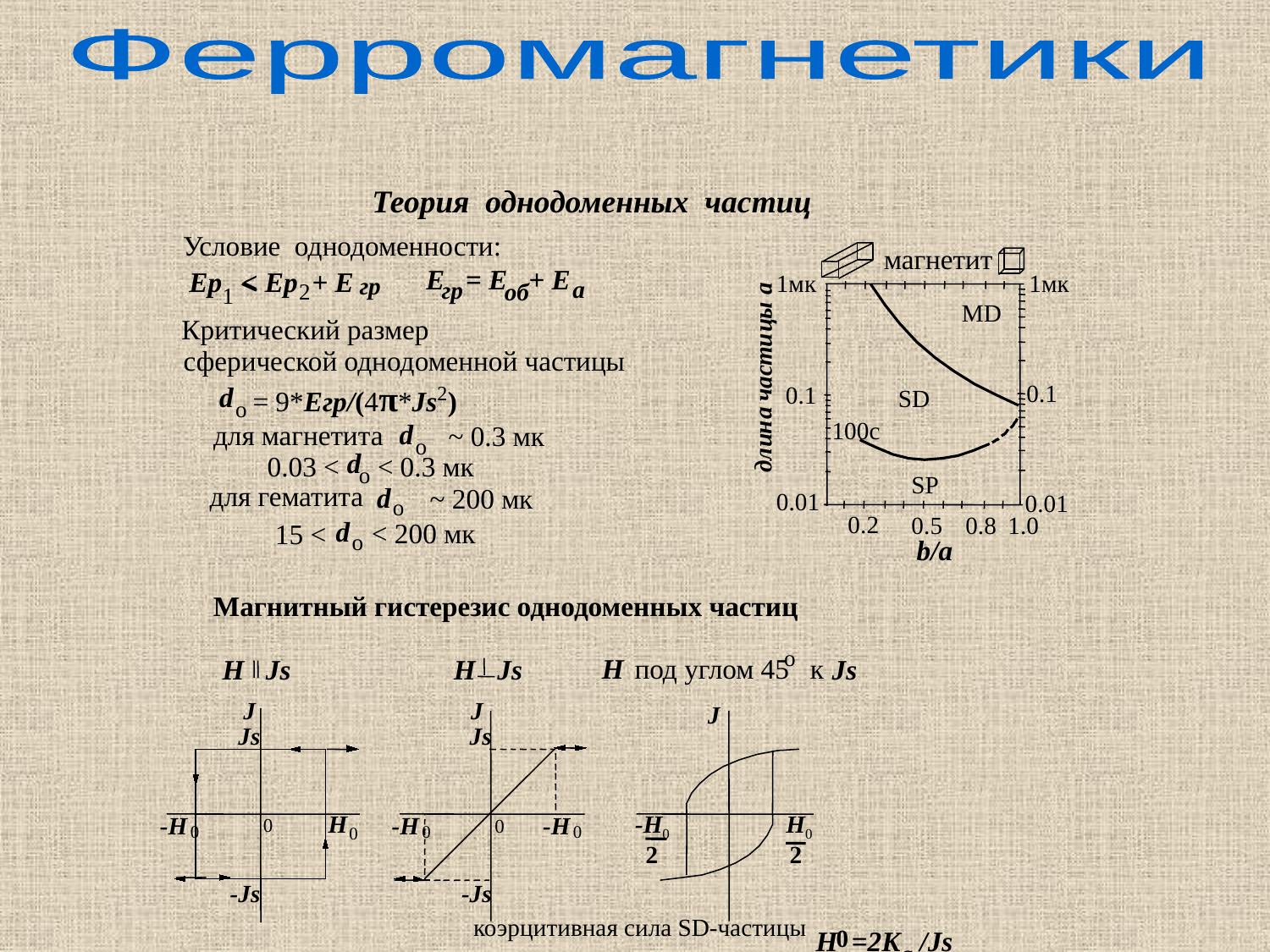

Ферромагнетики
Теория  однодоменных  частиц
Условие  однодоменности:
E   = Е   + Е
Ер
< Ер  + E
гр
а
гр
об
2
1

магнетит

1мк
1мк

a

ы

MD

ц

и

т

с

а
0.1
0.1
ч
SD

а

н
100с

и

л

д

SP

0.01
0.01

0.2
0.5
0.8
1.0
b/a
Критический размер
сферической однодоменной частицы
= 9*Егр/(4π*Js2)
d
о
d
для магнетита
~ 0.3 мк
о
 d
0.03 <
 < 0.3 мк
о
для гематита
d
~ 200 мк
о
d
< 200 мк
15 <
о
Магнитный гистерезис однодоменных частиц
  о
Н
 под углом 45   к
  Js
J

-Н0
Н0

2

2

Н
Js

J

Js

Н
0
-Н
0
0

-Js
Н
Js

J

Js

-Н
0
-Н
0

0

-Js

Н  =2Ka /Js
коэрцитивная сила SD-частицы
0